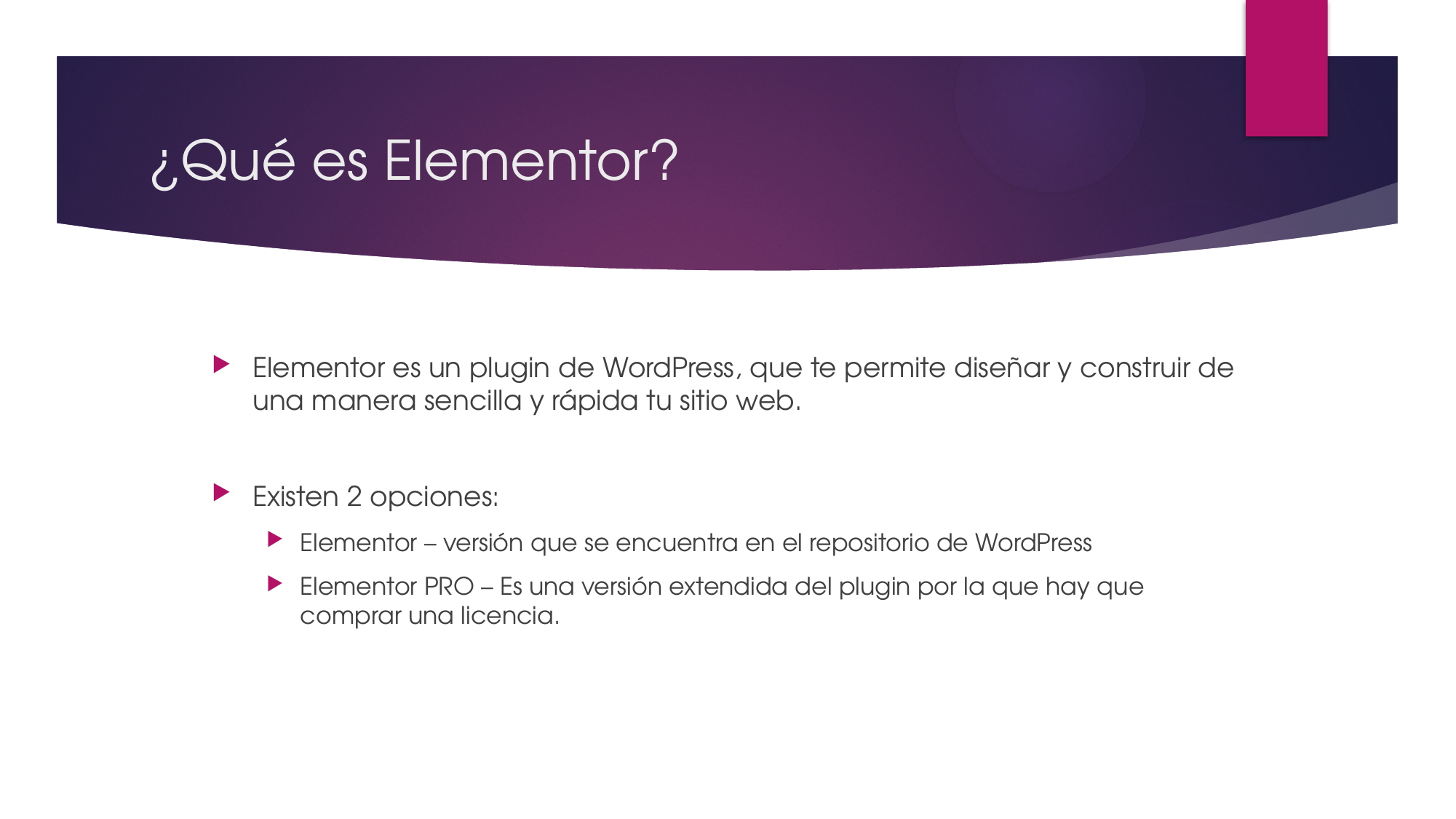

# ¿Qué es Elementor?
Elementor es un plugin de WordPress, que te permite diseñar y construir de una manera sencilla y rápida tu sitio web.

Existen 2 opciones:
Elementor – versión que se encuentra en el repositorio de WordPress
Elementor PRO – Es una versión extendida del plugin por la que hay que comprar una licencia.